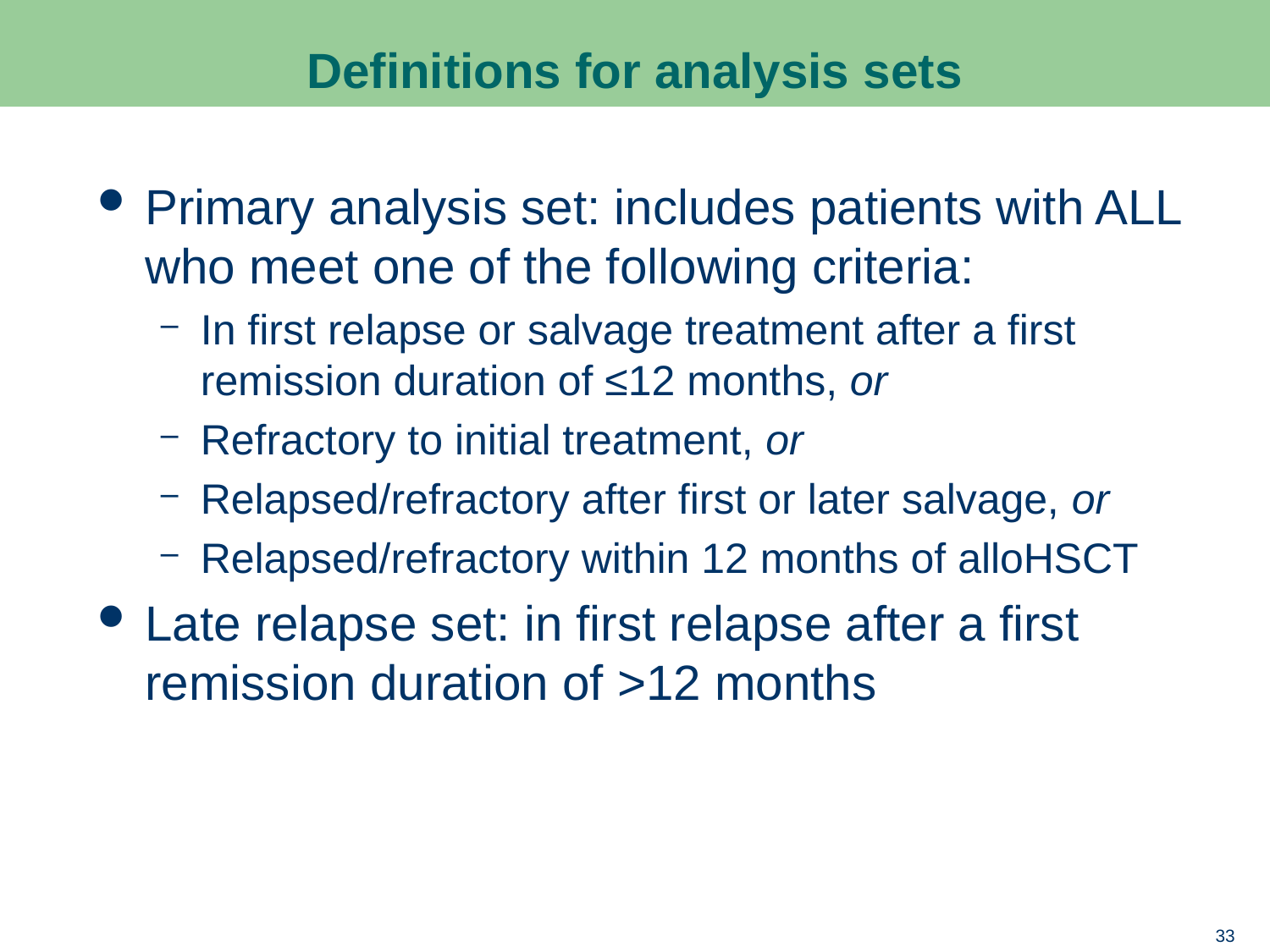

# Definitions for analysis sets
Primary analysis set: includes patients with ALL who meet one of the following criteria:
In first relapse or salvage treatment after a first remission duration of ≤12 months, or
Refractory to initial treatment, or
Relapsed/refractory after first or later salvage, or
Relapsed/refractory within 12 months of alloHSCT
Late relapse set: in first relapse after a first remission duration of >12 months